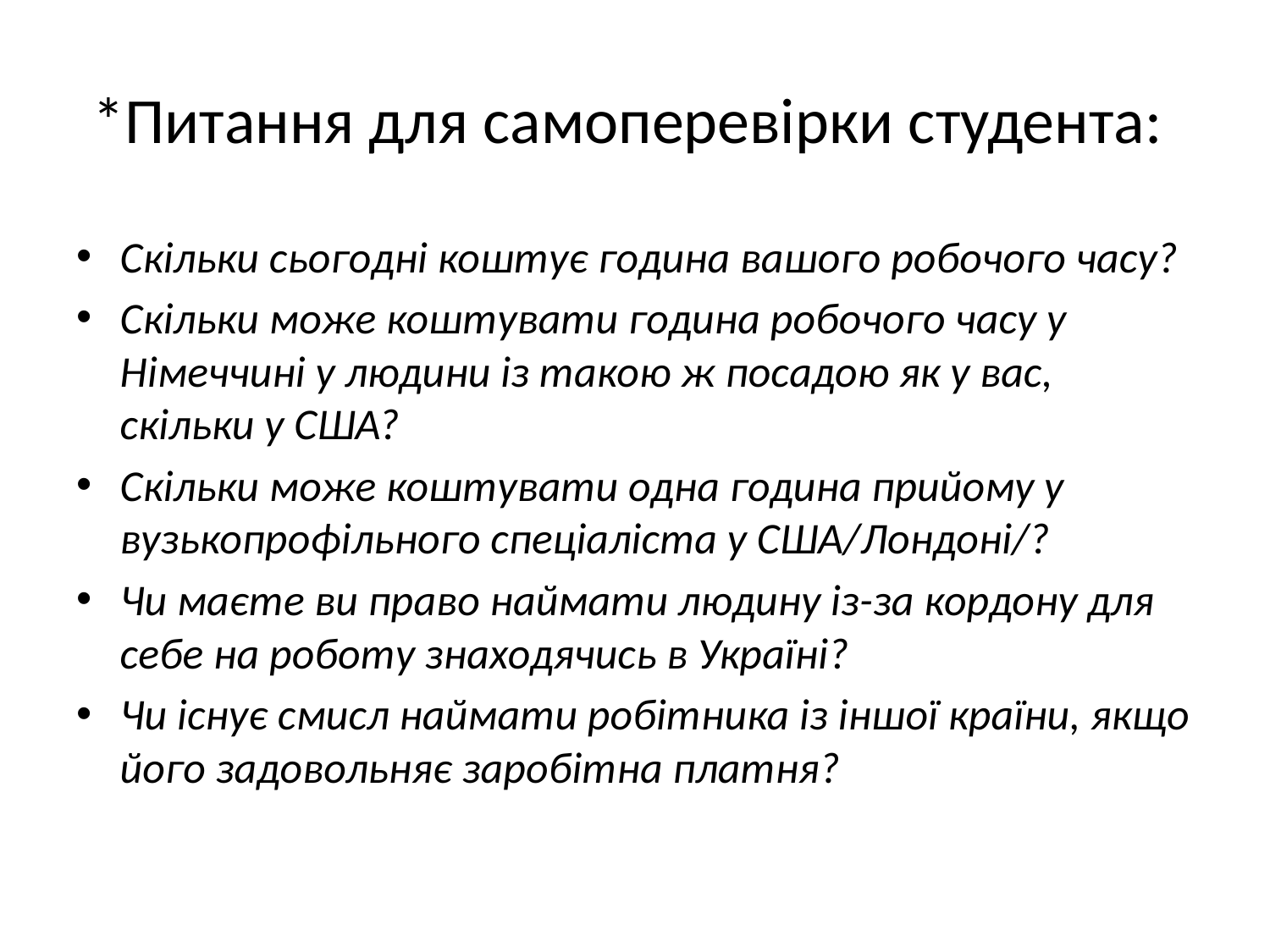

# *Питання для самоперевірки студента:
Скільки сьогодні коштує година вашого робочого часу?
Скільки може коштувати година робочого часу у Німеччині у людини із такою ж посадою як у вас, скільки у США?
Скільки може коштувати одна година прийому у вузькопрофільного спеціаліста у США/Лондоні/?
Чи маєте ви право наймати людину із-за кордону для себе на роботу знаходячись в Україні?
Чи існує смисл наймати робітника із іншої країни, якщо його задовольняє заробітна платня?